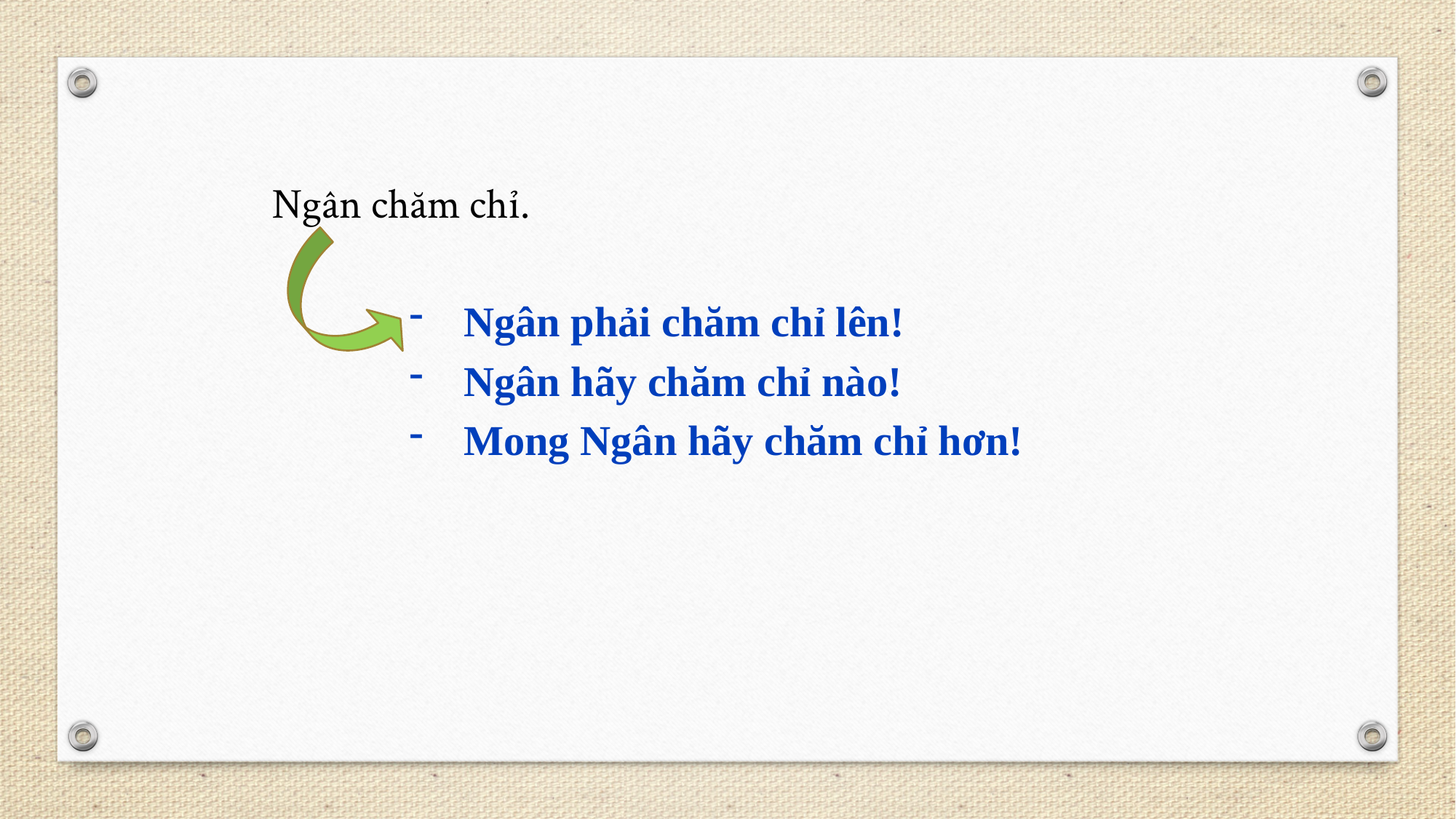

Ngân chăm chỉ.

Ngân phải chăm chỉ lên!
Ngân hãy chăm chỉ nào!
Mong Ngân hãy chăm chỉ hơn!